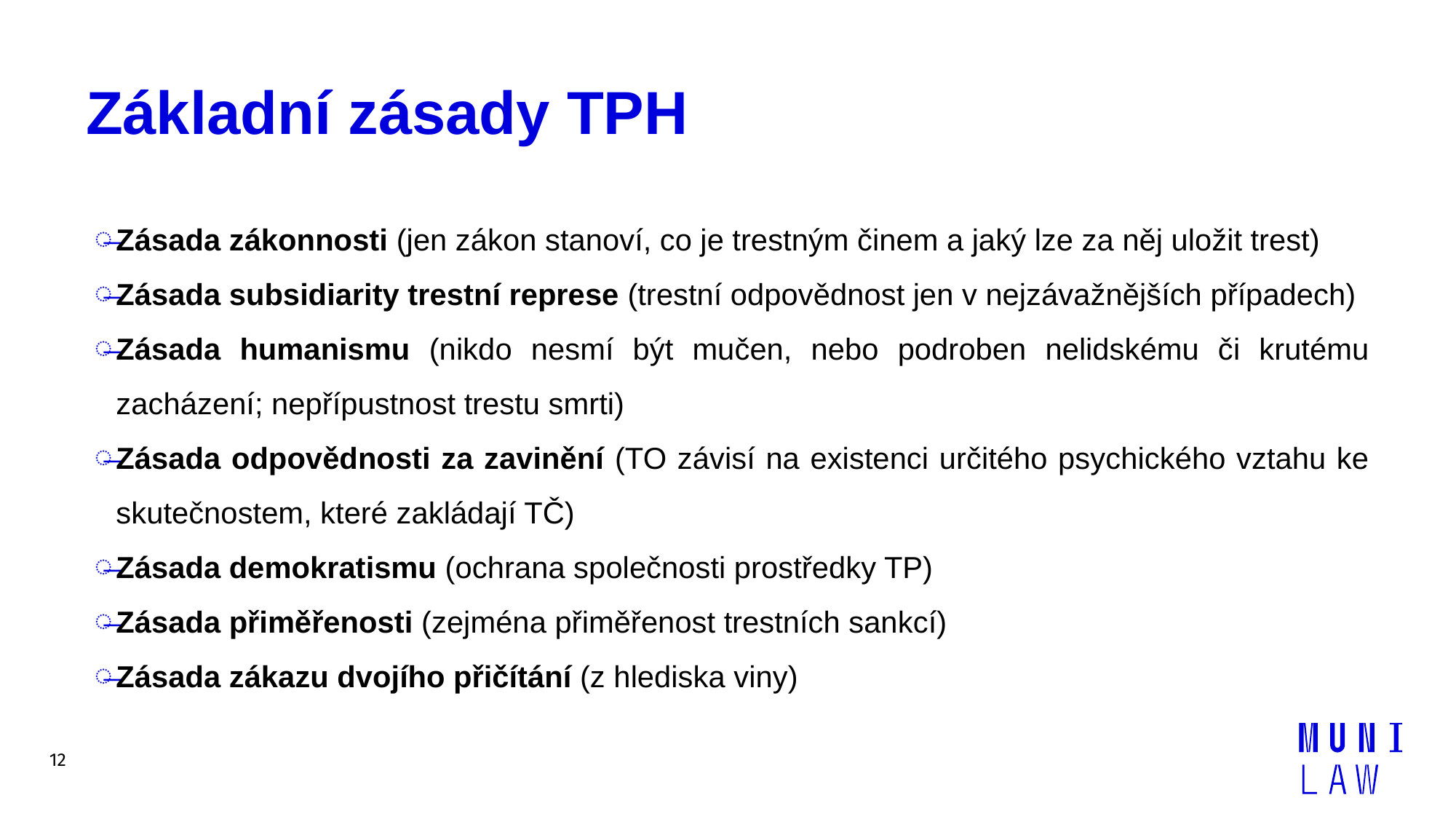

# Základní zásady TPH
Zásada zákonnosti (jen zákon stanoví, co je trestným činem a jaký lze za něj uložit trest)
Zásada subsidiarity trestní represe (trestní odpovědnost jen v nejzávažnějších případech)
Zásada humanismu (nikdo nesmí být mučen, nebo podroben nelidskému či krutému zacházení; nepřípustnost trestu smrti)
Zásada odpovědnosti za zavinění (TO závisí na existenci určitého psychického vztahu ke skutečnostem, které zakládají TČ)
Zásada demokratismu (ochrana společnosti prostředky TP)
Zásada přiměřenosti (zejména přiměřenost trestních sankcí)
Zásada zákazu dvojího přičítání (z hlediska viny)

12